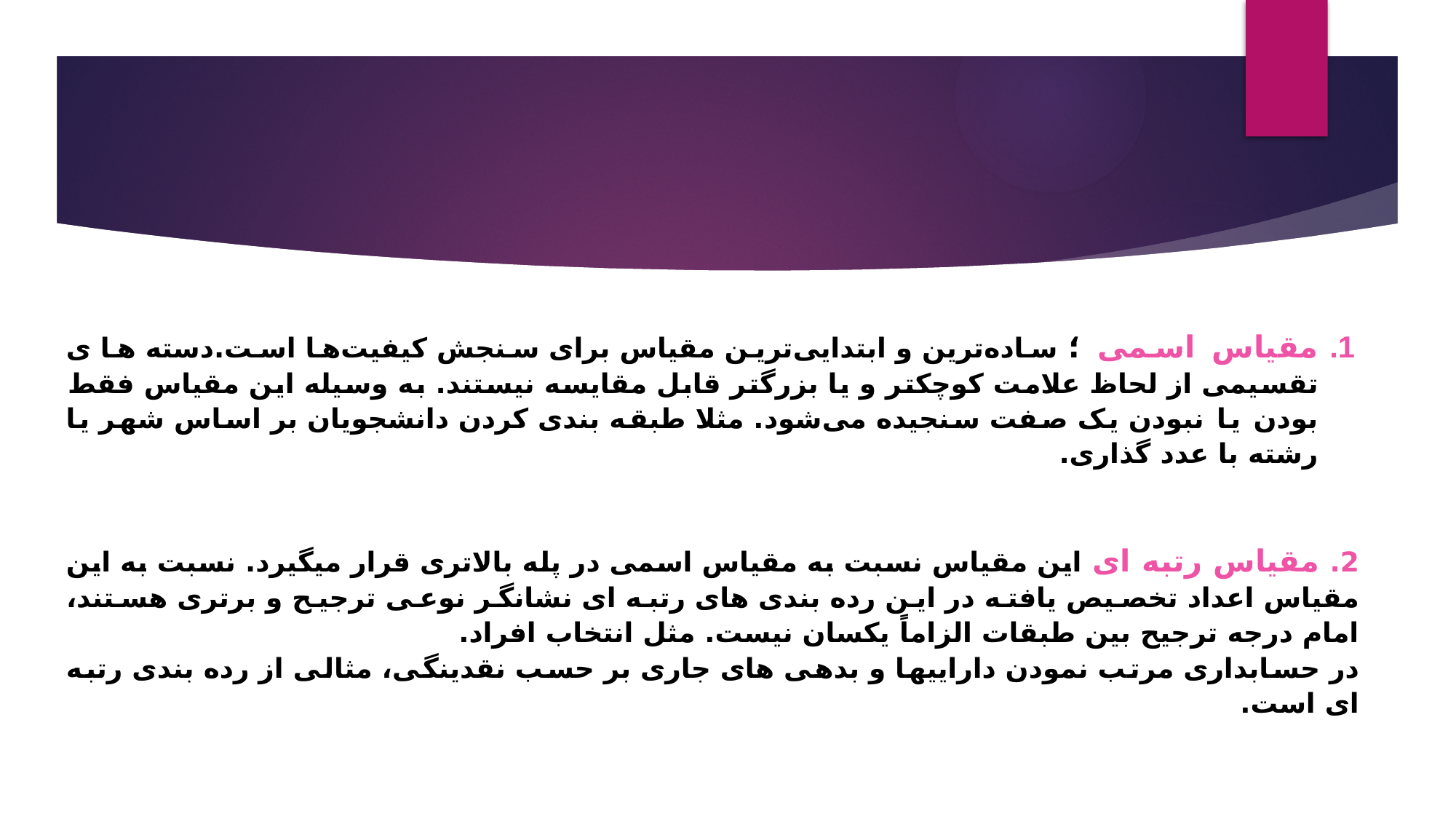

مقیاس اسمی ؛ ساده‌ترین و ابتدایی‌ترین مقیاس برای سنجش کیفیت‌ها است.دسته ها ی تقسیمی از لحاظ علامت کوچکتر و یا بزرگتر قابل مقایسه نیستند. به وسیله این مقیاس فقط بودن یا نبودن یک صفت سنجیده می‌شود. مثلا طبقه بندی کردن دانشجویان بر اساس شهر یا رشته با عدد گذاری.

2. مقیاس رتبه ای این مقیاس نسبت به مقیاس اسمی در پله بالاتری قرار میگیرد. نسبت به این مقیاس اعداد تخصیص یافته در این رده بندی های رتبه ای نشانگر نوعی ترجیح و برتری هستند، امام درجه ترجیح بین طبقات الزاماً یکسان نیست. مثل انتخاب افراد.
در حسابداری مرتب نمودن داراییها و بدهی های جاری بر حسب نقدینگی، مثالی از رده بندی رتبه ای است.